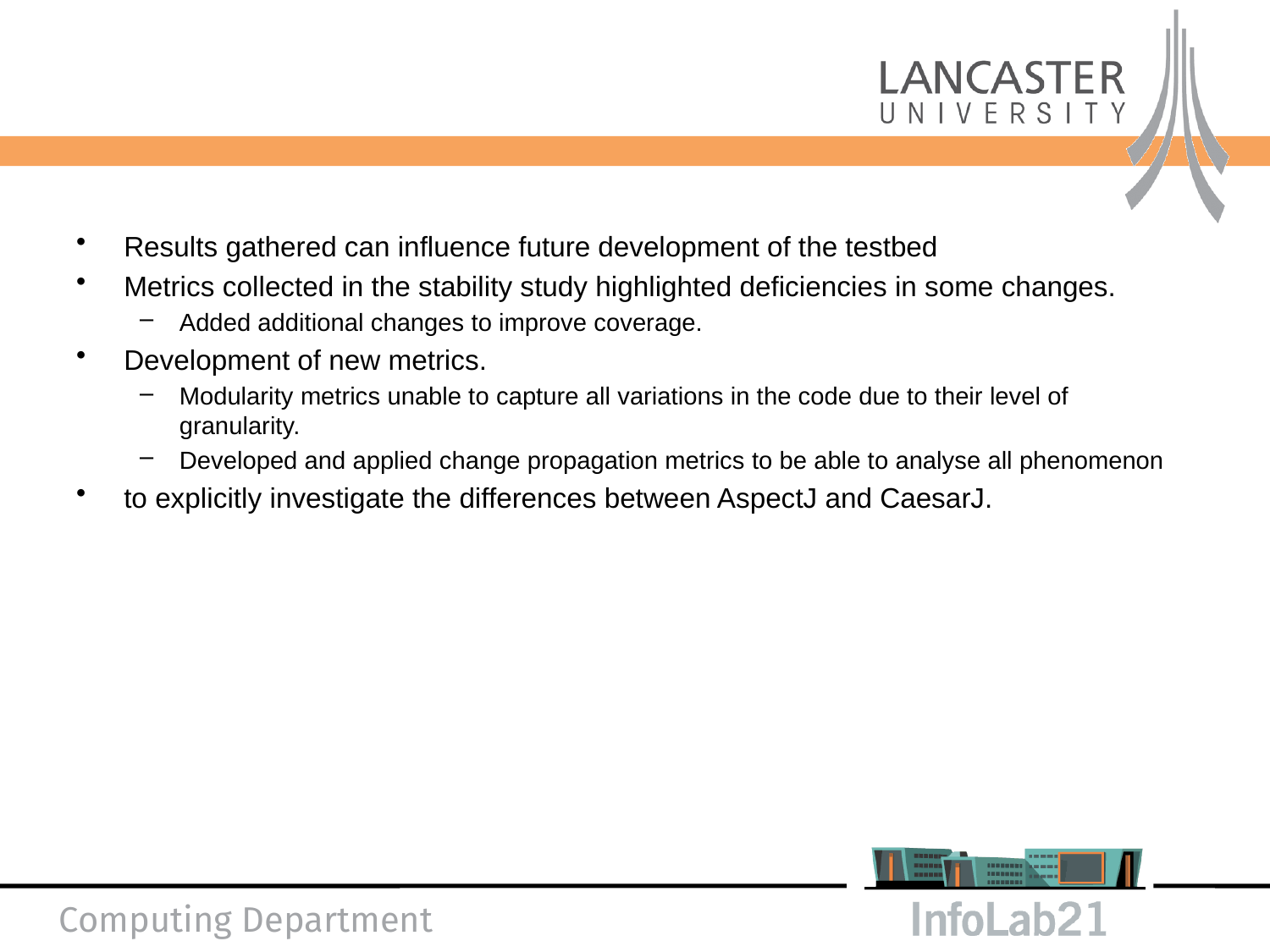

#
Results gathered can influence future development of the testbed
Metrics collected in the stability study highlighted deficiencies in some changes.
Added additional changes to improve coverage.
Development of new metrics.
Modularity metrics unable to capture all variations in the code due to their level of granularity.
Developed and applied change propagation metrics to be able to analyse all phenomenon
to explicitly investigate the differences between AspectJ and CaesarJ.